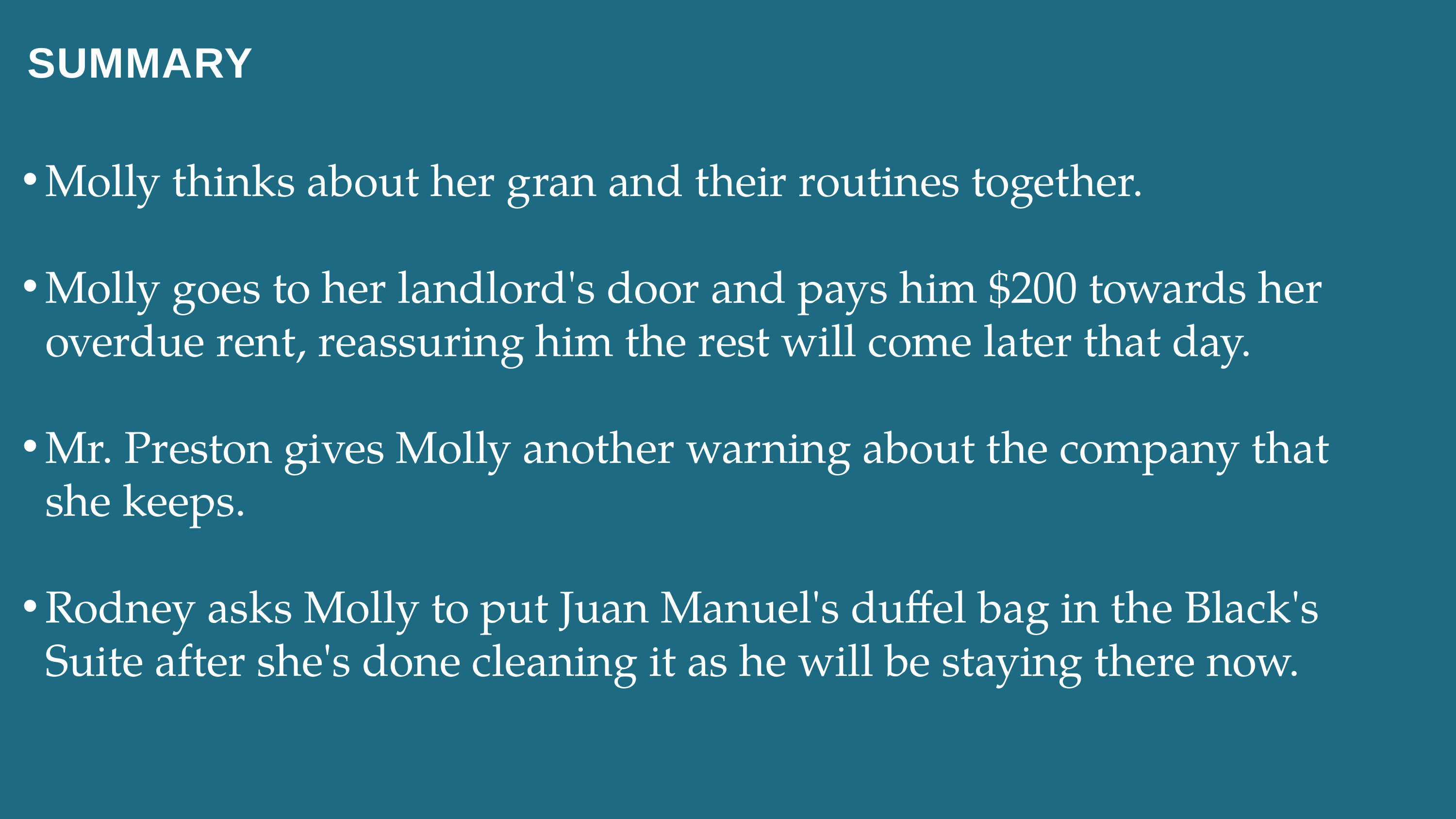

SUMMARY
Molly thinks about her gran and their routines together.

Molly goes to her landlord's door and pays him $200 towards her overdue rent, reassuring him the rest will come later that day.

Mr. Preston gives Molly another warning about the company that she keeps.

Rodney asks Molly to put Juan Manuel's duffel bag in the Black's Suite after she's done cleaning it as he will be staying there now.